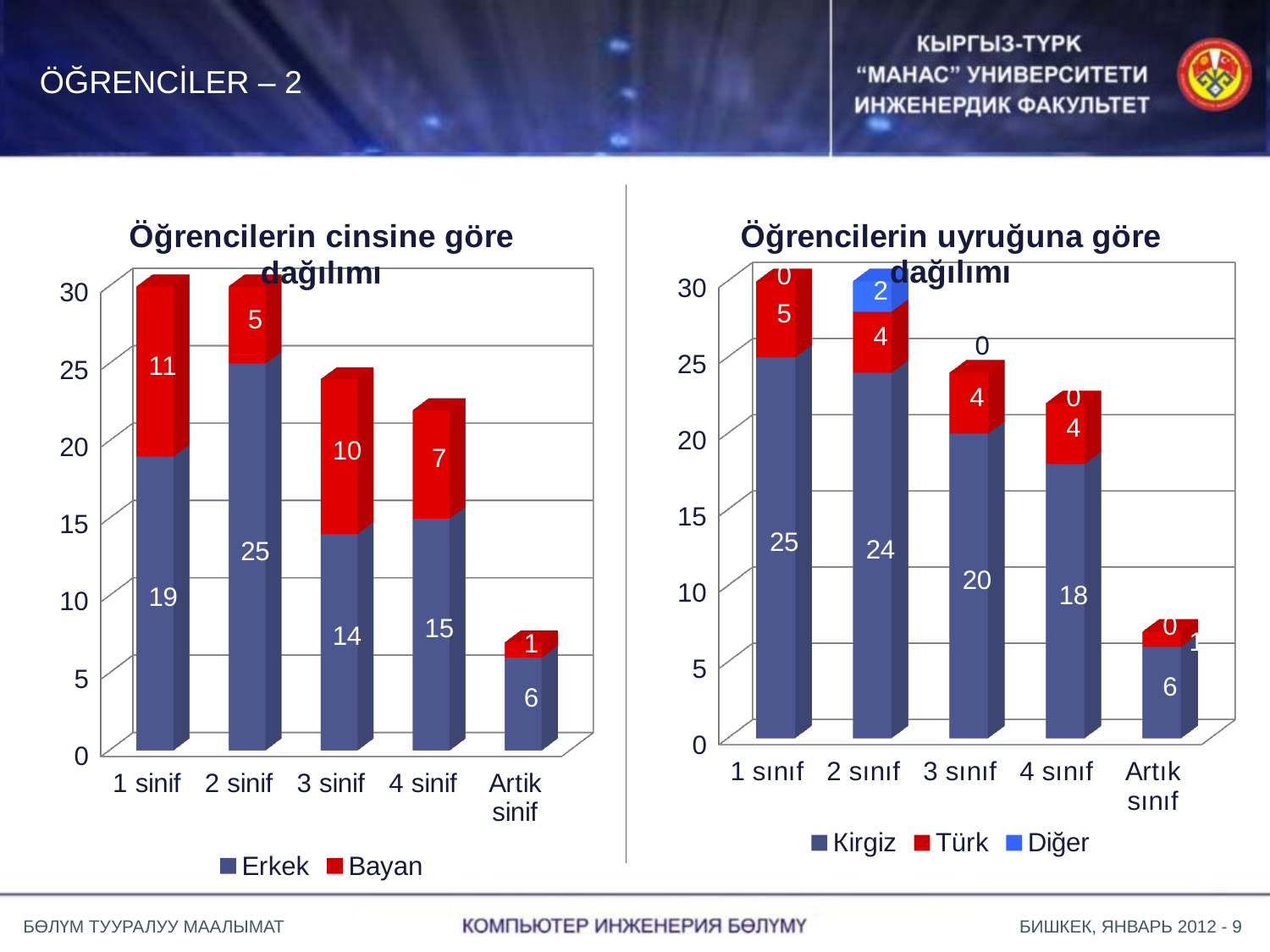

# ÖĞRENCİLER – 2

[unsupported chart]

[unsupported chart]